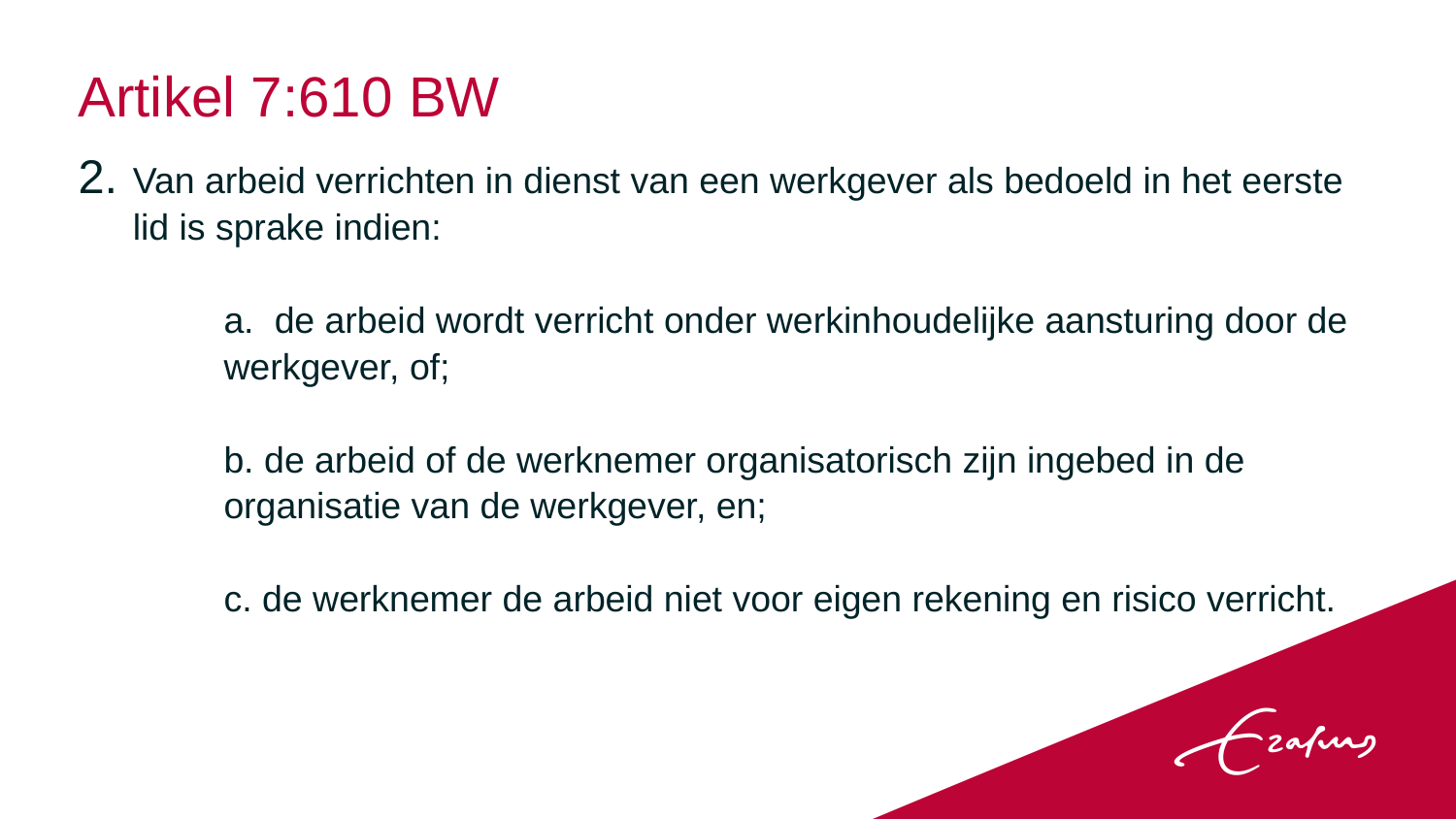

# Artikel 7:610 BW
Van arbeid verrichten in dienst van een werkgever als bedoeld in het eerste lid is sprake indien:

	a.  de arbeid wordt verricht onder werkinhoudelijke aansturing door de 	werkgever, of;

	b. de arbeid of de werknemer organisatorisch zijn ingebed in de 	organisatie van de werkgever, en;

	c. de werknemer de arbeid niet voor eigen rekening en risico verricht.